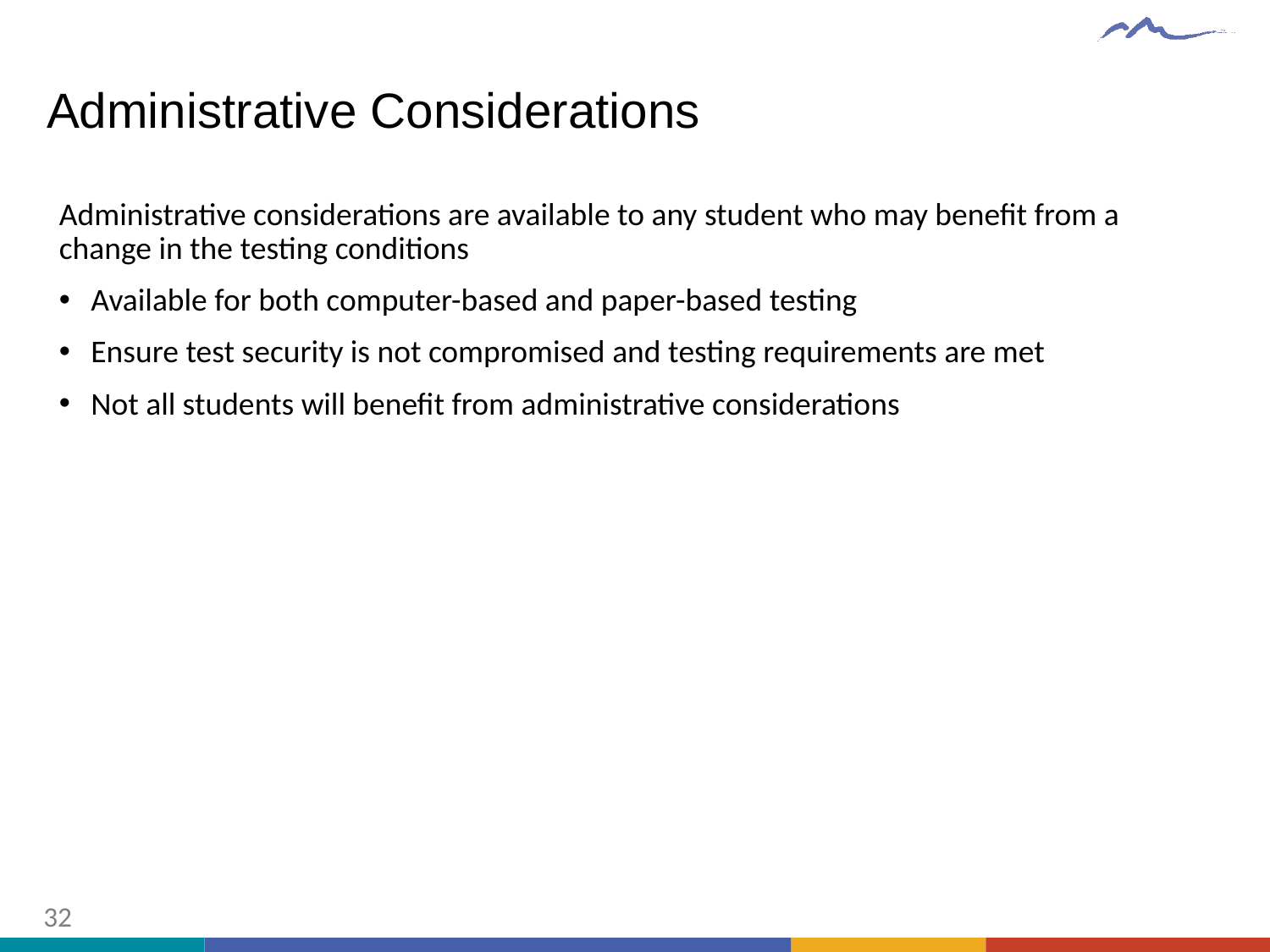

# Administrative Considerations
Administrative considerations are available to any student who may benefit from a change in the testing conditions
Available for both computer-based and paper-based testing
Ensure test security is not compromised and testing requirements are met
Not all students will benefit from administrative considerations

32